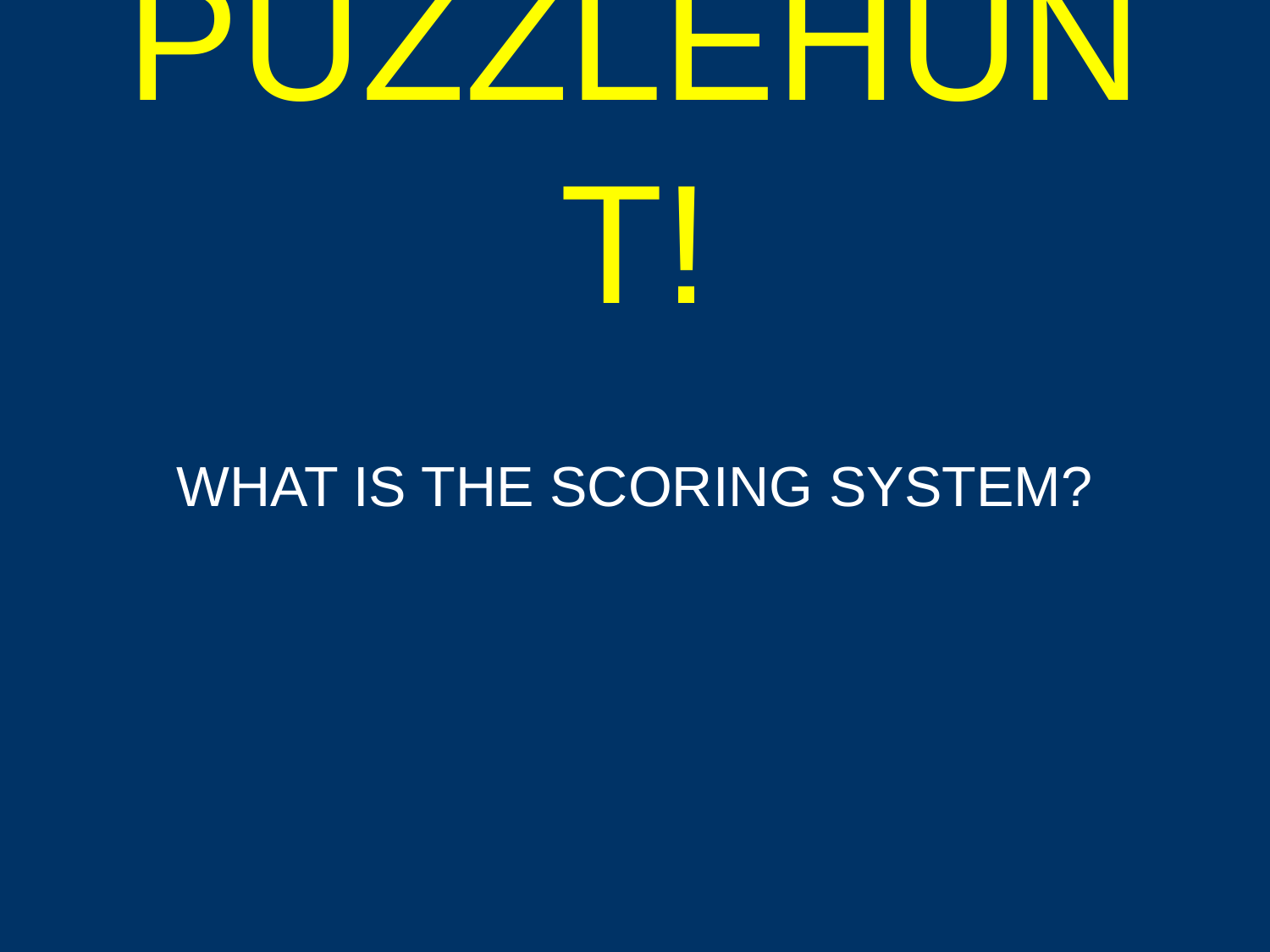

# PUZZLEHUNT!

WHAT IS THE SCORING SYSTEM?